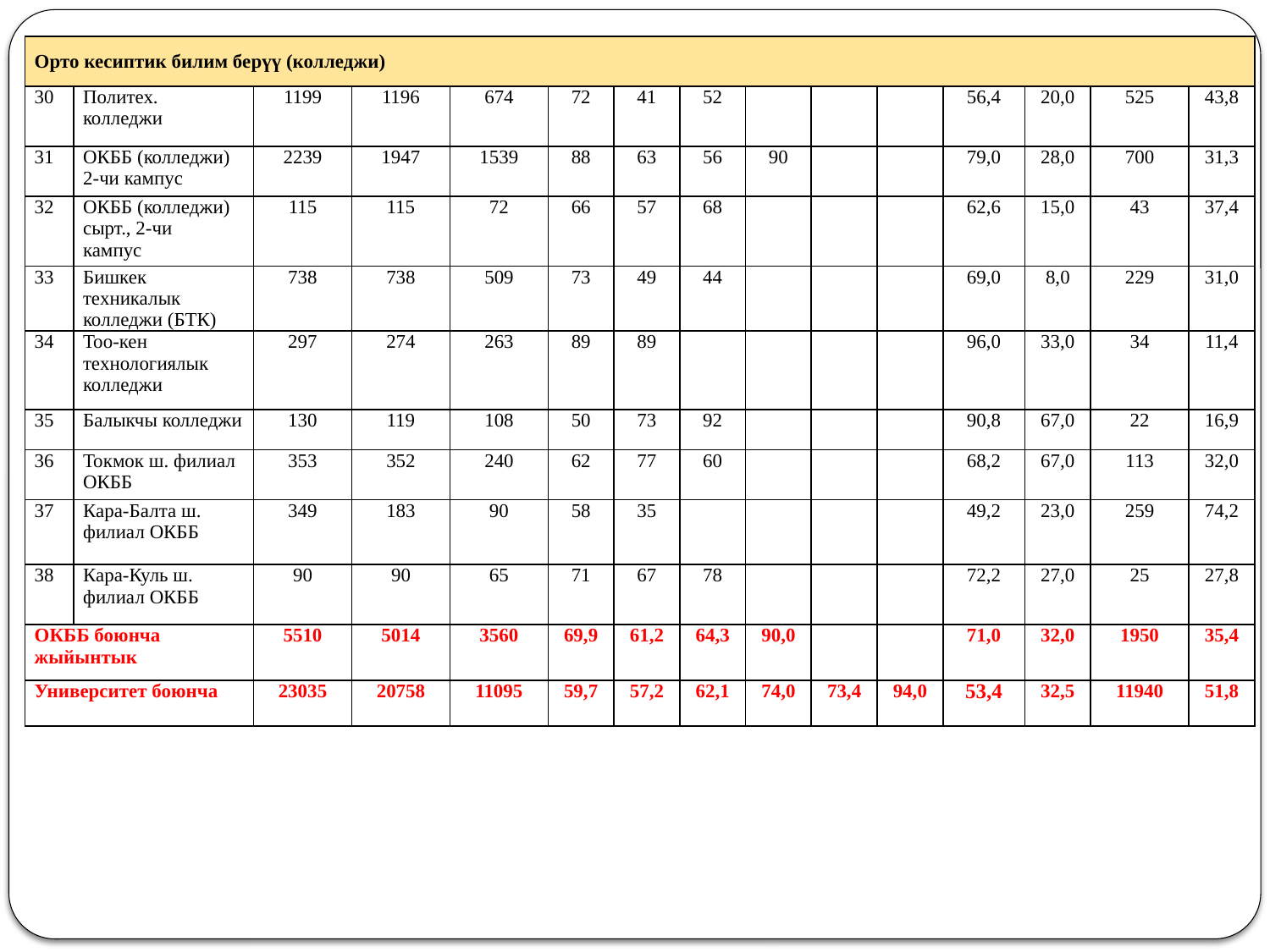

| Орто кесиптик билим берүү (колледжи) |  |  |  |  |  |  |  |  |  |  |  |  |  |  |
| --- | --- | --- | --- | --- | --- | --- | --- | --- | --- | --- | --- | --- | --- | --- |
| 30 | Политех. колледжи | 1199 | 1196 | 674 | 72 | 41 | 52 |  |  |  | 56,4 | 20,0 | 525 | 43,8 |
| 31 | ОКББ (колледжи) 2-чи кампус | 2239 | 1947 | 1539 | 88 | 63 | 56 | 90 |  |  | 79,0 | 28,0 | 700 | 31,3 |
| 32 | ОКББ (колледжи) сырт., 2-чи кампус | 115 | 115 | 72 | 66 | 57 | 68 |  |  |  | 62,6 | 15,0 | 43 | 37,4 |
| 33 | Бишкек техникалык колледжи (БТК) | 738 | 738 | 509 | 73 | 49 | 44 |  |  |  | 69,0 | 8,0 | 229 | 31,0 |
| 34 | Тоо-кен технологиялык колледжи | 297 | 274 | 263 | 89 | 89 |  |  |  |  | 96,0 | 33,0 | 34 | 11,4 |
| 35 | Балыкчы колледжи | 130 | 119 | 108 | 50 | 73 | 92 |  |  |  | 90,8 | 67,0 | 22 | 16,9 |
| 36 | Токмок ш. филиал ОКББ | 353 | 352 | 240 | 62 | 77 | 60 |  |  |  | 68,2 | 67,0 | 113 | 32,0 |
| 37 | Кара-Балта ш. филиал ОКББ | 349 | 183 | 90 | 58 | 35 |  |  |  |  | 49,2 | 23,0 | 259 | 74,2 |
| 38 | Кара-Куль ш. филиал ОКББ | 90 | 90 | 65 | 71 | 67 | 78 |  |  |  | 72,2 | 27,0 | 25 | 27,8 |
| ОКББ боюнча жыйынтык |  | 5510 | 5014 | 3560 | 69,9 | 61,2 | 64,3 | 90,0 |  |  | 71,0 | 32,0 | 1950 | 35,4 |
| Университет боюнча |  | 23035 | 20758 | 11095 | 59,7 | 57,2 | 62,1 | 74,0 | 73,4 | 94,0 | 53,4 | 32,5 | 11940 | 51,8 |